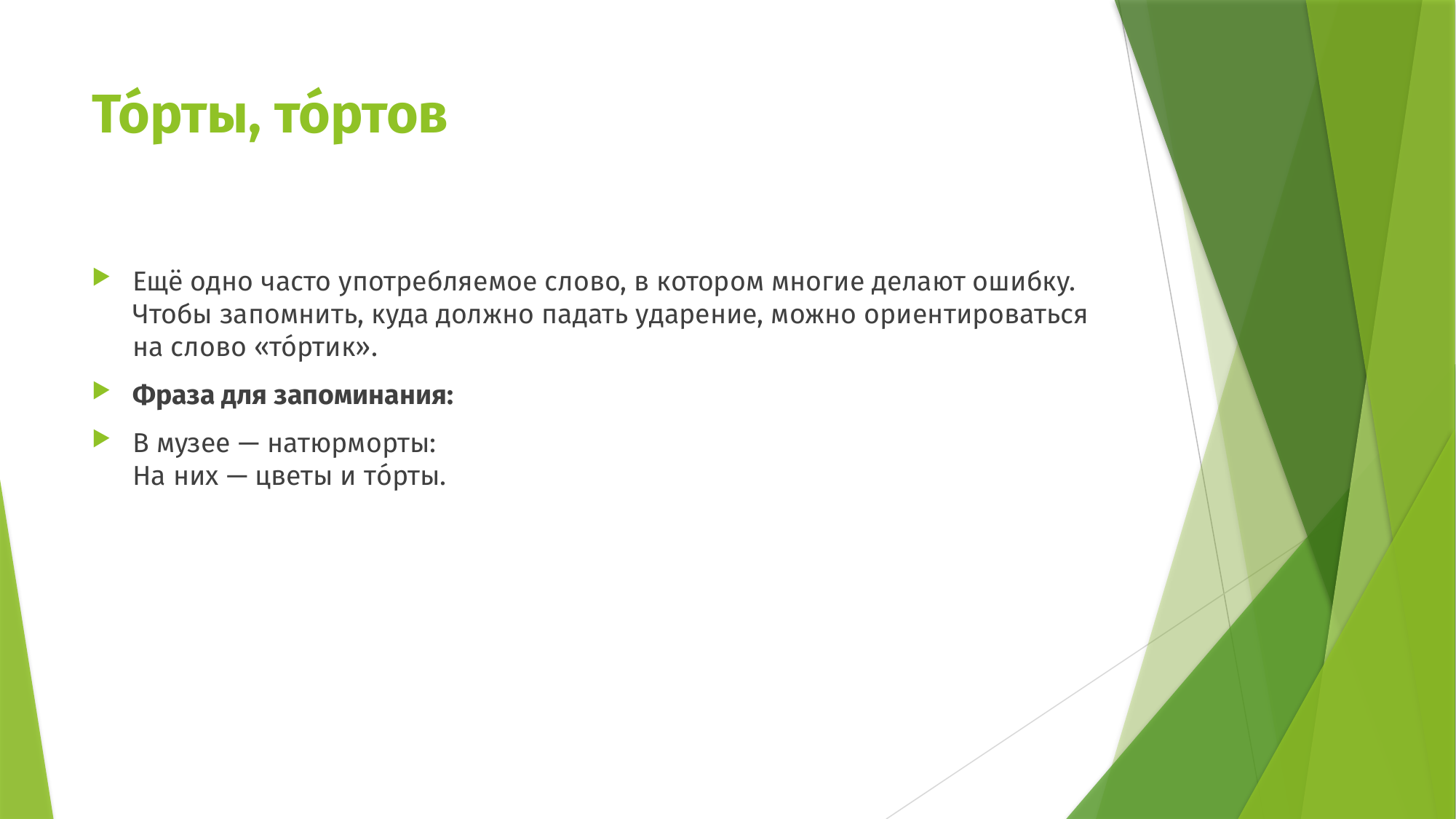

# То́рты, то́ртов
Ещё одно часто употребляемое слово, в котором многие делают ошибку. Чтобы запомнить, куда должно падать ударение, можно ориентироваться на слово «то́ртик».
Фраза для запоминания:
В музее — натюрморты:
На них — цветы и тóрты.